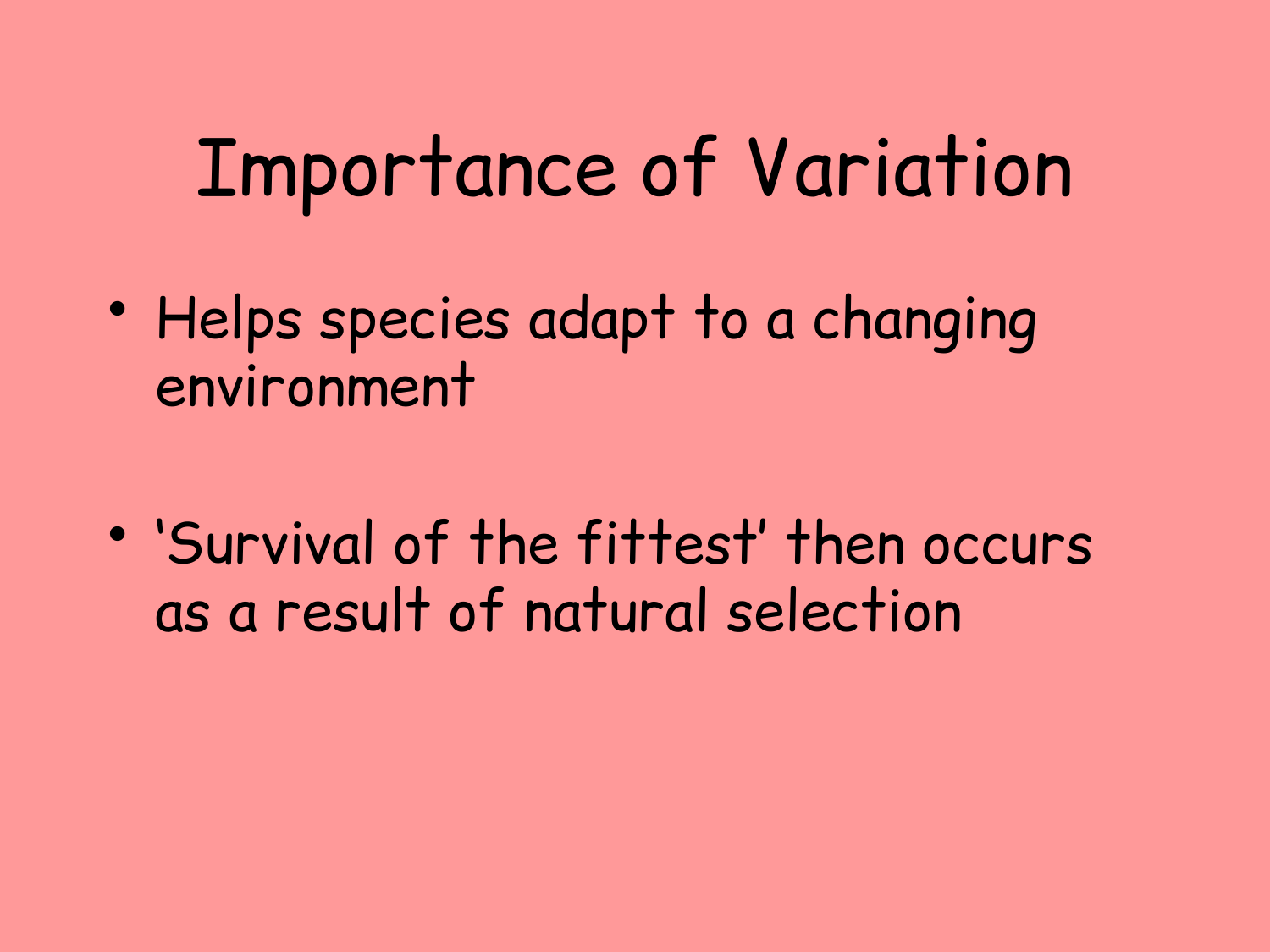

# Importance of Variation
Helps species adapt to a changing environment

‘Survival of the fittest’ then occurs as a result of natural selection